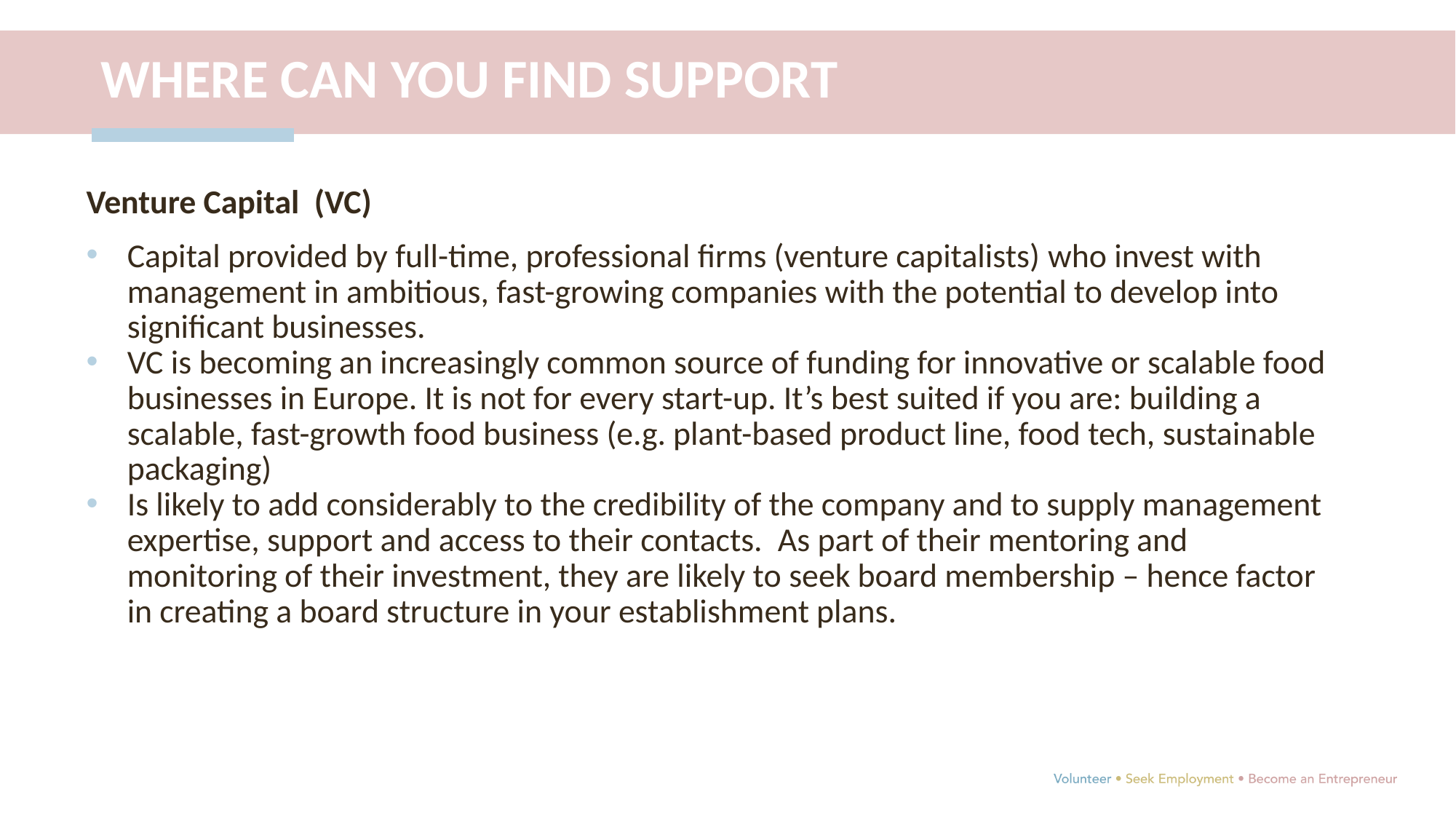

WHERE CAN YOU FIND SUPPORT
Venture Capital  (VC)

Capital provided by full-time, professional firms (venture capitalists) who invest with management in ambitious, fast-growing companies with the potential to develop into significant businesses.
VC is becoming an increasingly common source of funding for innovative or scalable food businesses in Europe. It is not for every start-up. It’s best suited if you are: building a scalable, fast-growth food business (e.g. plant-based product line, food tech, sustainable packaging)
Is likely to add considerably to the credibility of the company and to supply management expertise, support and access to their contacts.  As part of their mentoring and monitoring of their investment, they are likely to seek board membership – hence factor in creating a board structure in your establishment plans.